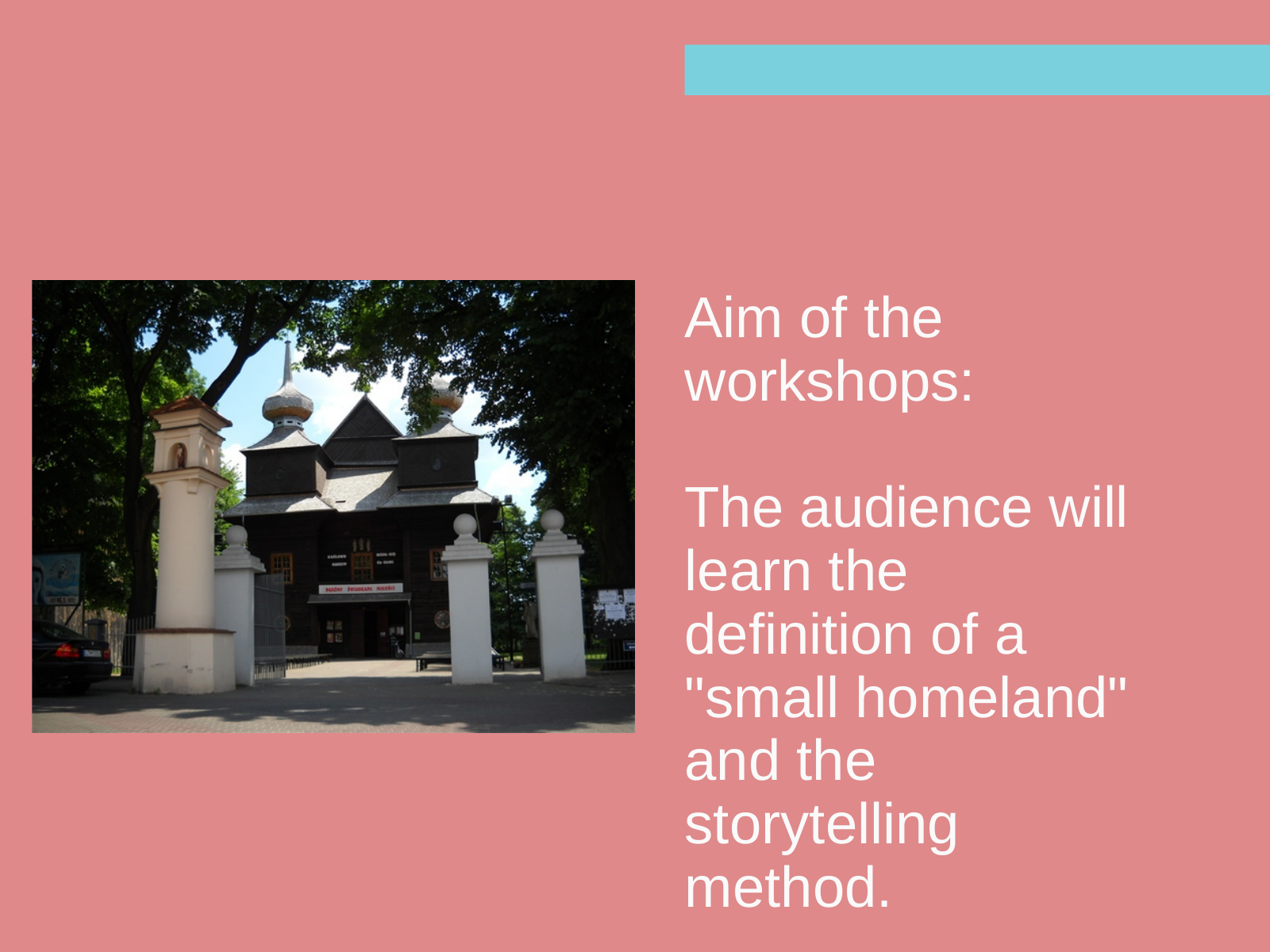

Aim of the workshops:

The audience will learn the definition of a "small homeland" and the storytelling method.